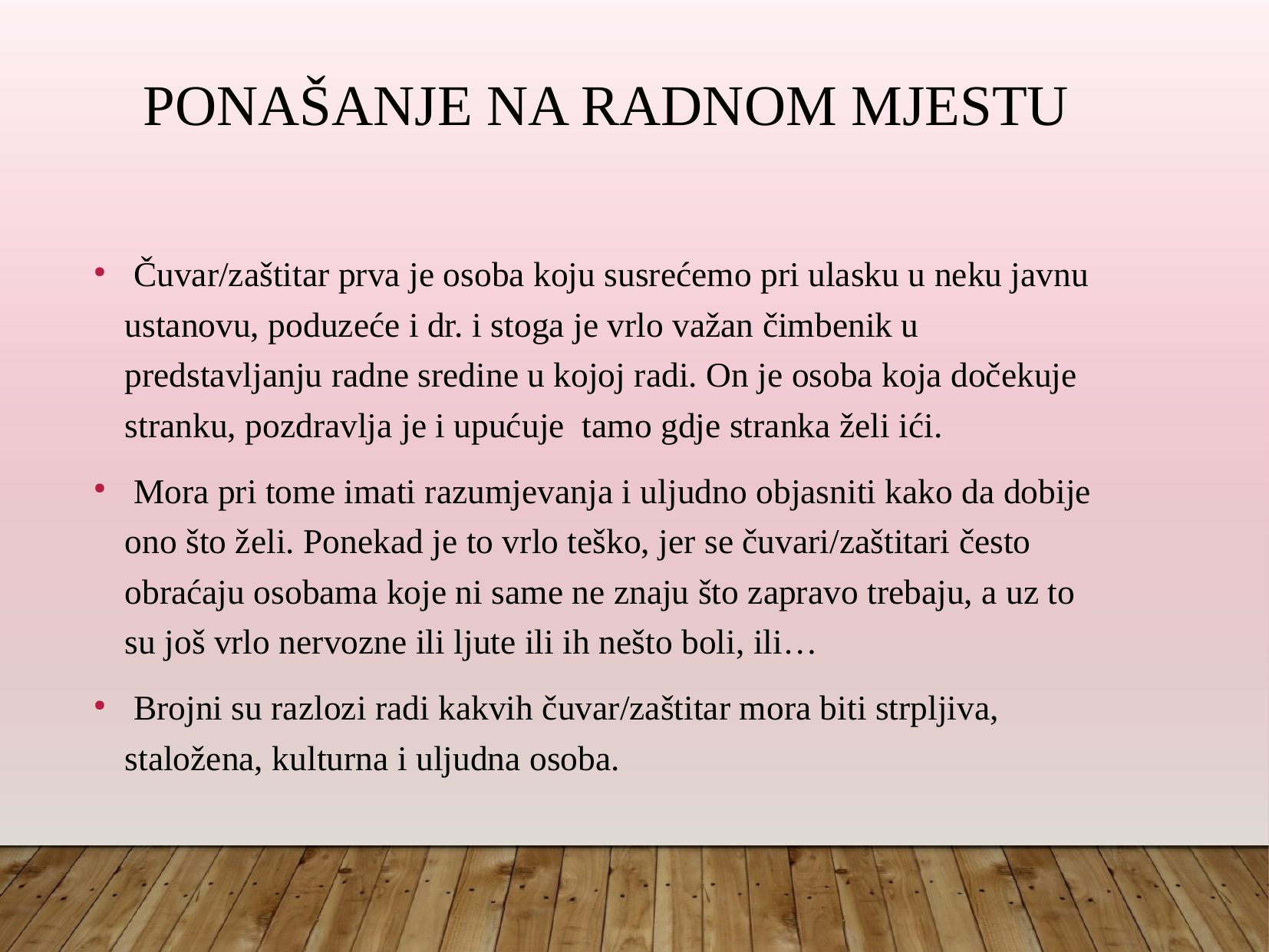

PONAŠANJE NA RADNOM MJESTU
 Čuvar/zaštitar prva je osoba koju susrećemo pri ulasku u neku javnu ustanovu, poduzeće i dr. i stoga je vrlo važan čimbenik u predstavljanju radne sredine u kojoj radi. On je osoba koja dočekuje stranku, pozdravlja je i upućuje  tamo gdje stranka želi ići.
 Mora pri tome imati razumjevanja i uljudno objasniti kako da dobije ono što želi. Ponekad je to vrlo teško, jer se čuvari/zaštitari često obraćaju osobama koje ni same ne znaju što zapravo trebaju, a uz to su još vrlo nervozne ili ljute ili ih nešto boli, ili…
 Brojni su razlozi radi kakvih čuvar/zaštitar mora biti strpljiva, staložena, kulturna i uljudna osoba.